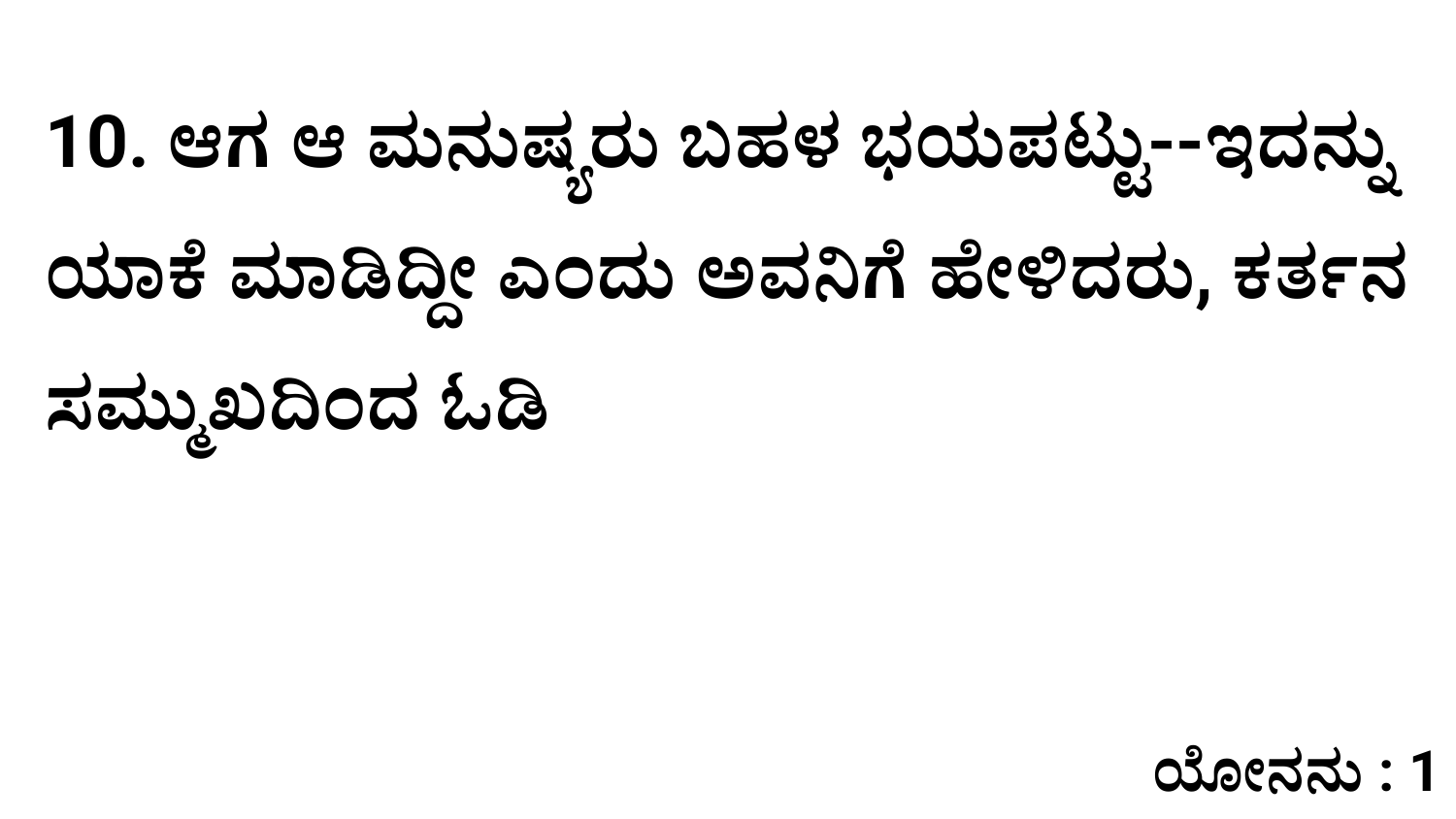

10. ಆಗ ಆ ಮನುಷ್ಯರು ಬಹಳ ಭಯಪಟ್ಟು--ಇದನ್ನು ಯಾಕೆ ಮಾಡಿದ್ದೀ ಎಂದು ಅವನಿಗೆ ಹೇಳಿದರು, ಕರ್ತನ ಸಮ್ಮುಖದಿಂದ ಓಡಿ
ಯೋನನು : 1